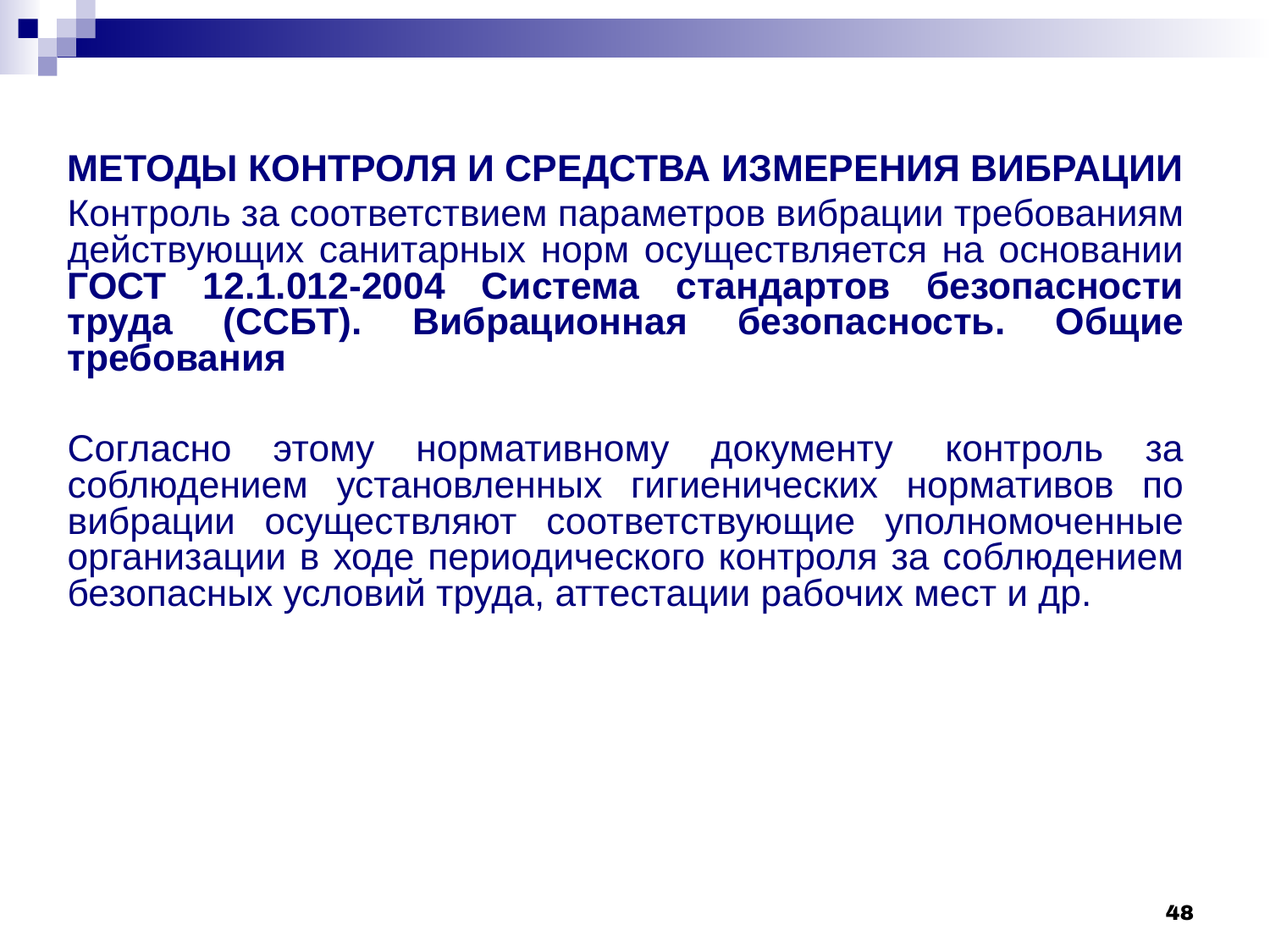

МЕТОДЫ КОНТРОЛЯ И СРЕДСТВА ИЗМЕРЕНИЯ ВИБРАЦИИ
Контроль за соответствием параметров вибрации требованиям действующих санитарных норм осуществляется на основании ГОСТ 12.1.012-2004 Система стандартов безопасности труда (ССБТ). Вибрационная безопасность. Общие требования

Согласно этому нормативному документу  контроль за соблюдением установленных гигиенических нормативов по вибрации осуществляют соответствующие уполномоченные организации в ходе периодического контроля за соблюдением безопасных условий труда, аттестации рабочих мест и др.

48